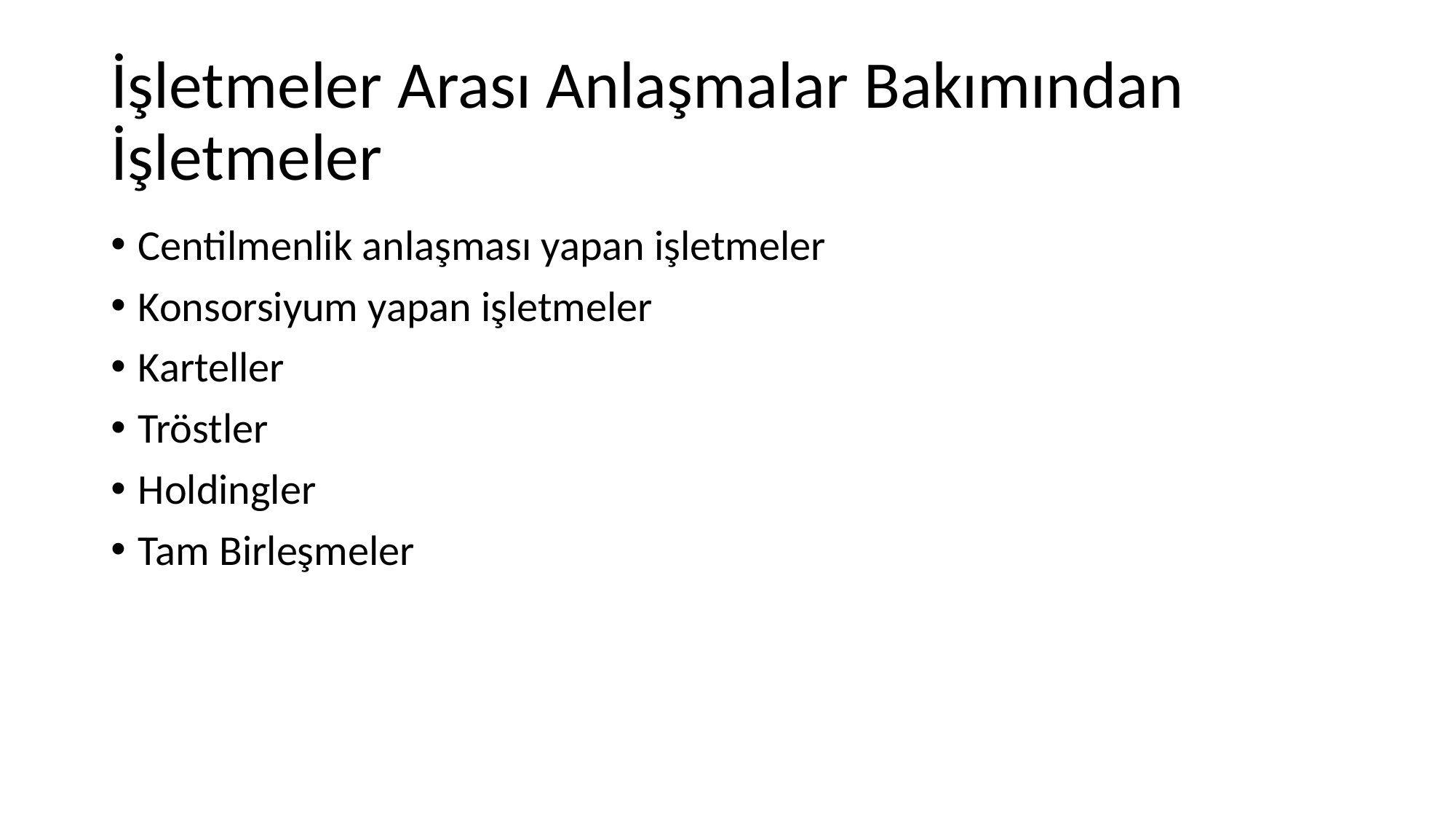

# İşletmeler Arası Anlaşmalar Bakımından İşletmeler
Centilmenlik anlaşması yapan işletmeler
Konsorsiyum yapan işletmeler
Karteller
Tröstler
Holdingler
Tam Birleşmeler